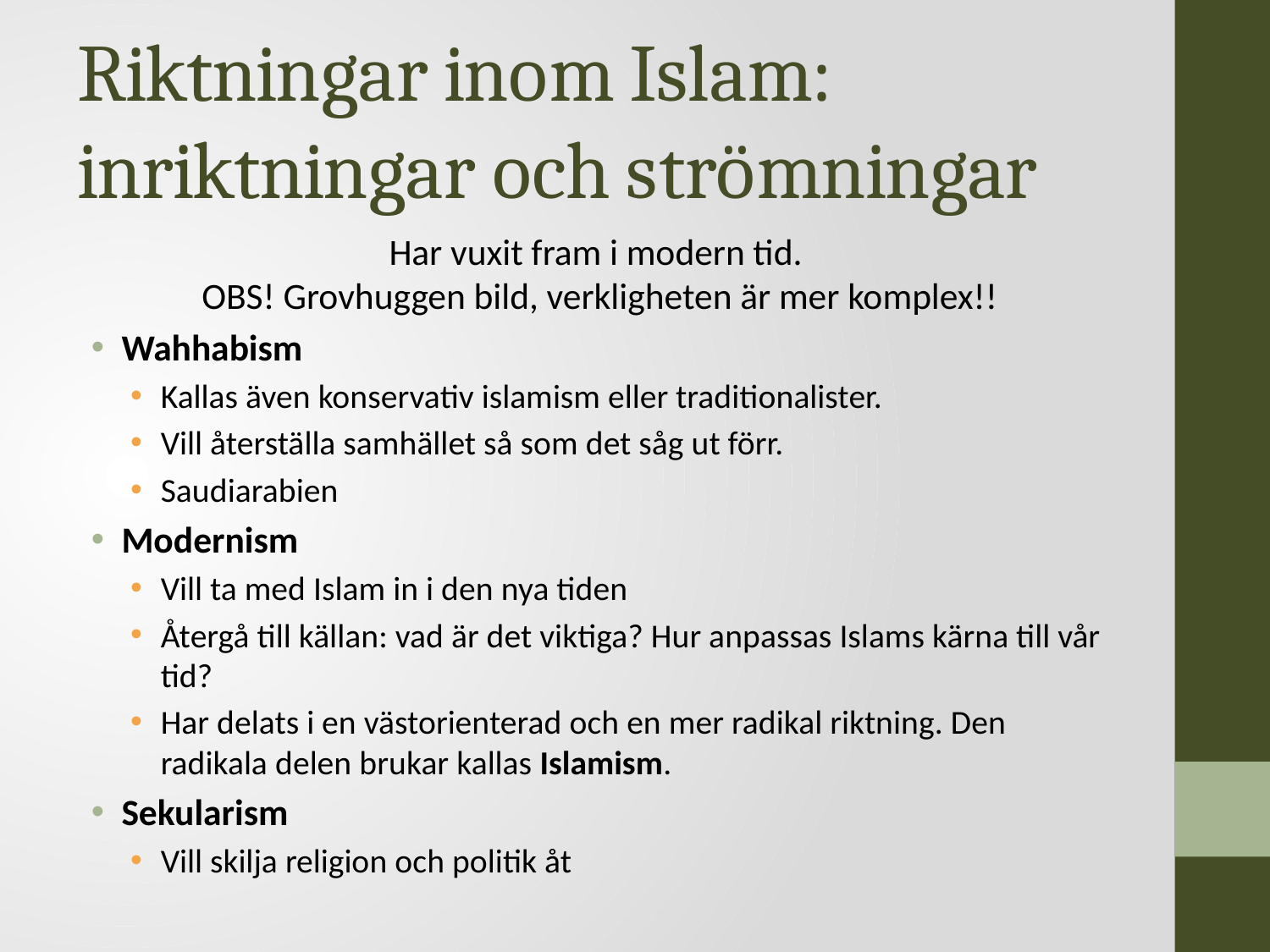

# Riktningar inom Islam: inriktningar och strömningar
Har vuxit fram i modern tid.
OBS! Grovhuggen bild, verkligheten är mer komplex!!
Wahhabism
Kallas även konservativ islamism eller traditionalister.
Vill återställa samhället så som det såg ut förr.
Saudiarabien
Modernism
Vill ta med Islam in i den nya tiden
Återgå till källan: vad är det viktiga? Hur anpassas Islams kärna till vår tid?
Har delats i en västorienterad och en mer radikal riktning. Den radikala delen brukar kallas Islamism.
Sekularism
Vill skilja religion och politik åt